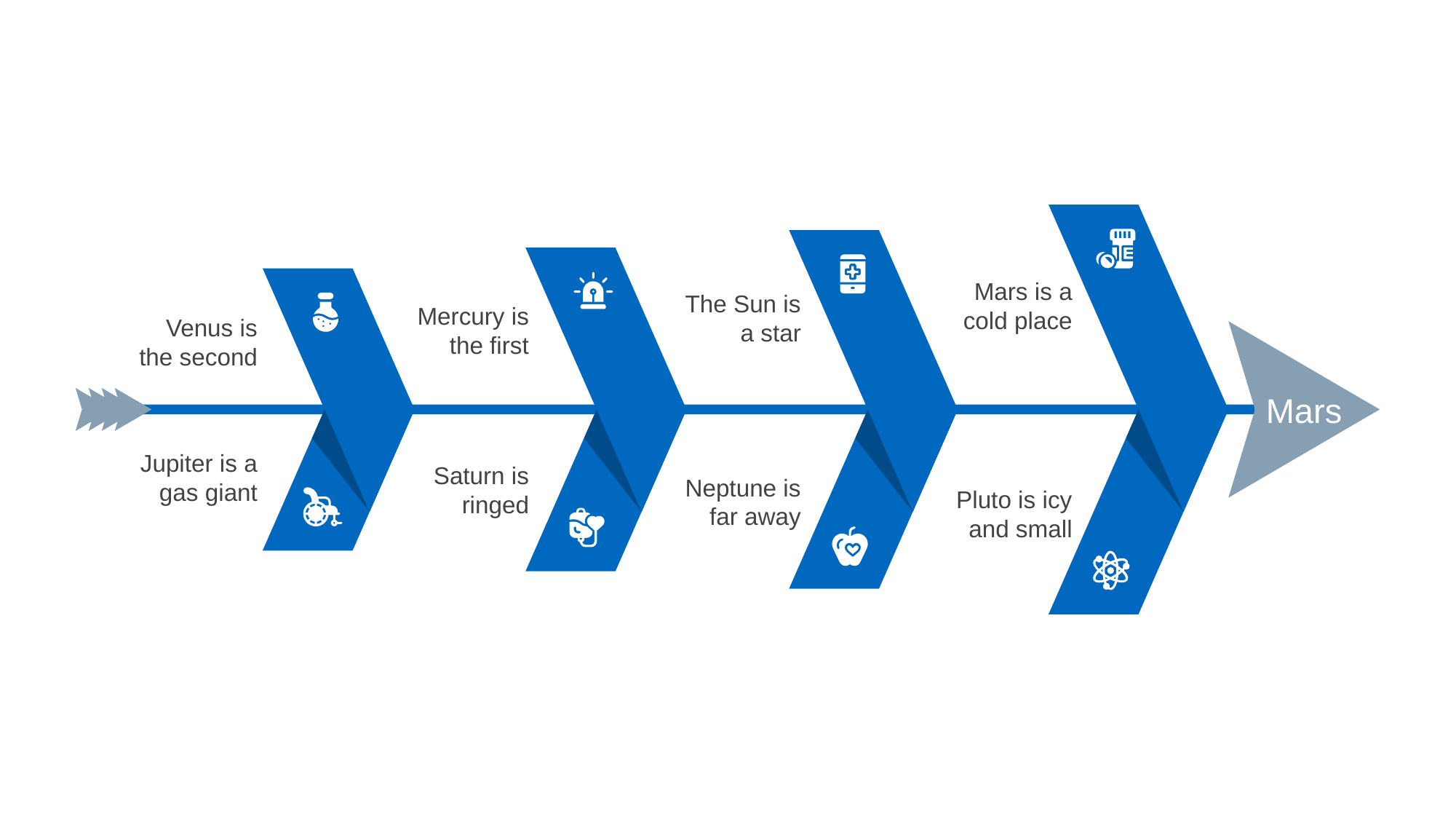

Mars is a cold place
Pluto is icy and small

The Sun is a star
Neptune is far away

Mercury is the first
Saturn is ringed

Venus is the second
Jupiter is a gas giant

Mars